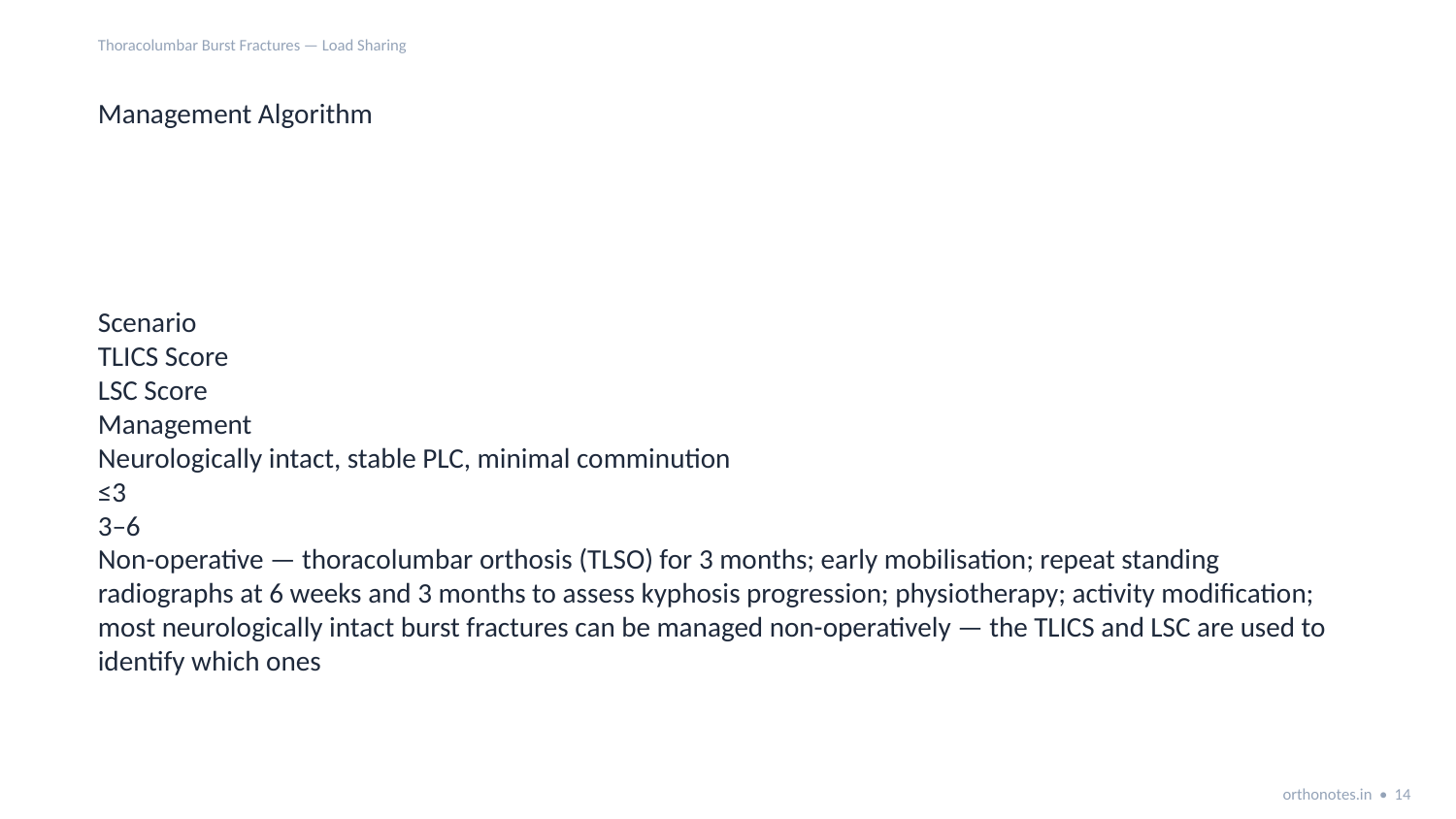

Thoracolumbar Burst Fractures — Load Sharing
Management Algorithm
Scenario
TLICS Score
LSC Score
Management
Neurologically intact, stable PLC, minimal comminution
≤3
3–6
Non-operative — thoracolumbar orthosis (TLSO) for 3 months; early mobilisation; repeat standing radiographs at 6 weeks and 3 months to assess kyphosis progression; physiotherapy; activity modification; most neurologically intact burst fractures can be managed non-operatively — the TLICS and LSC are used to identify which ones
orthonotes.in  •  14